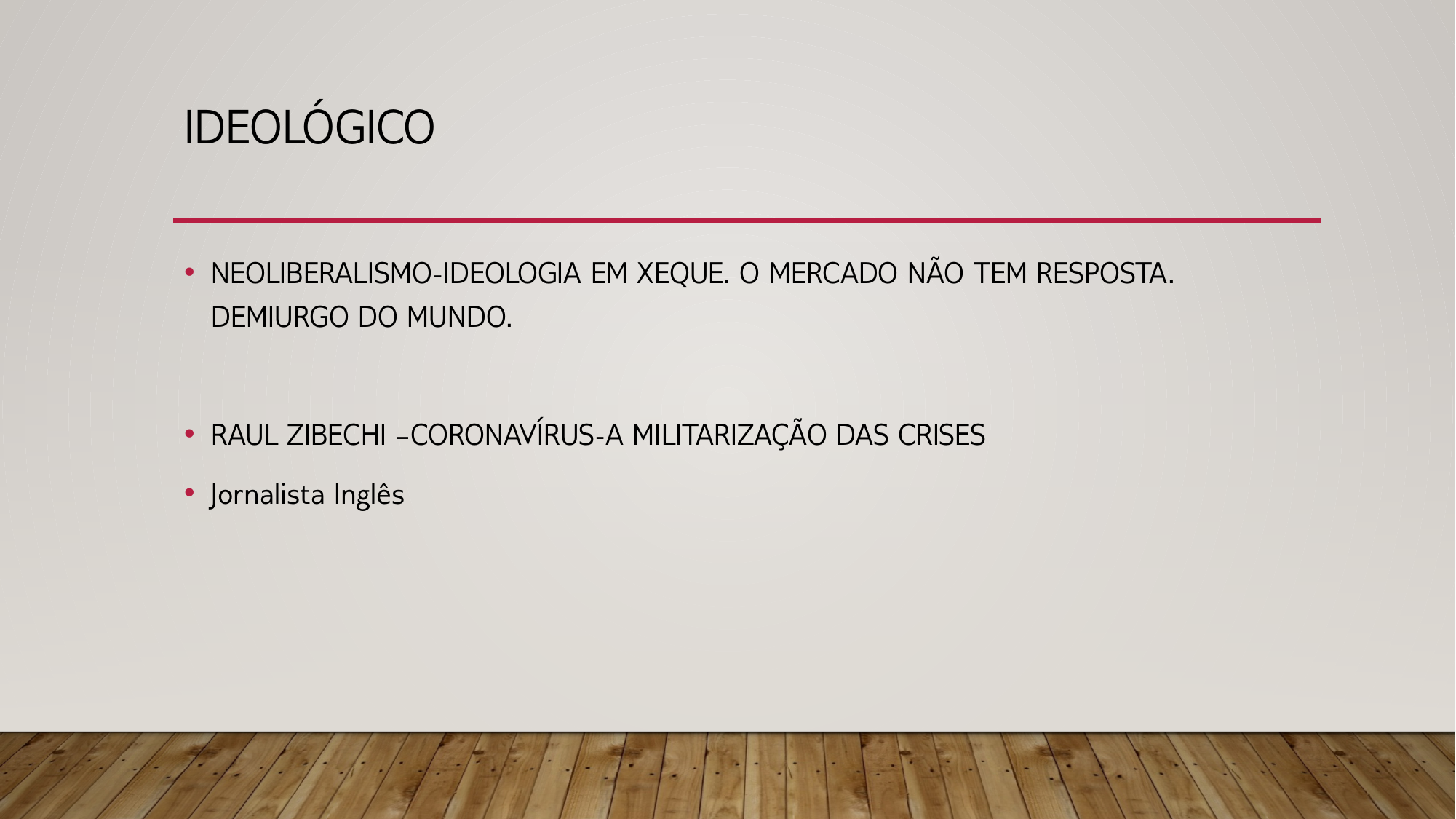

# IDEOLÓGICO
NEOLIBERALISMO-IDEOLOGIA EM XEQUE. O MERCADO NÃO TEM RESPOSTA. DEMIURGO DO MUNDO.

RAUL ZIBECHI –CORONAVÍRUS-A MILITARIZAÇÃO DAS CRISES
Jornalista Inglês